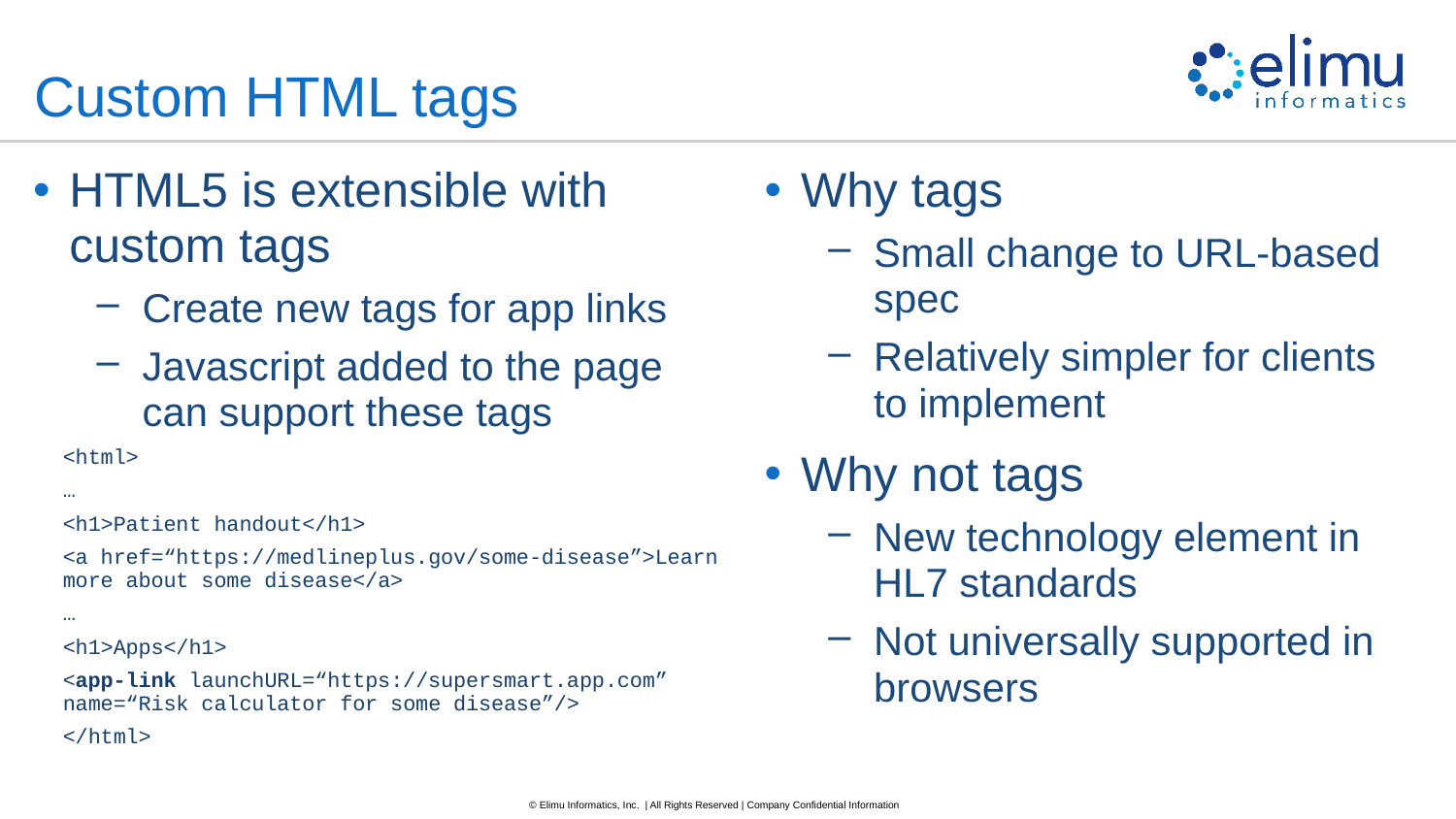

# Custom HTML tags
HTML5 is extensible with custom tags
Create new tags for app links
Javascript added to the page can support these tags

Why tags
Small change to URL-based spec
Relatively simpler for clients to implement
Why not tags
New technology element in HL7 standards
Not universally supported in browsers
<html>
…
<h1>Patient handout</h1>
<a href=“https://medlineplus.gov/some-disease”>Learn more about some disease</a>
…
<h1>Apps</h1>
<app-link launchURL=“https://supersmart.app.com” name=“Risk calculator for some disease”/>
</html>